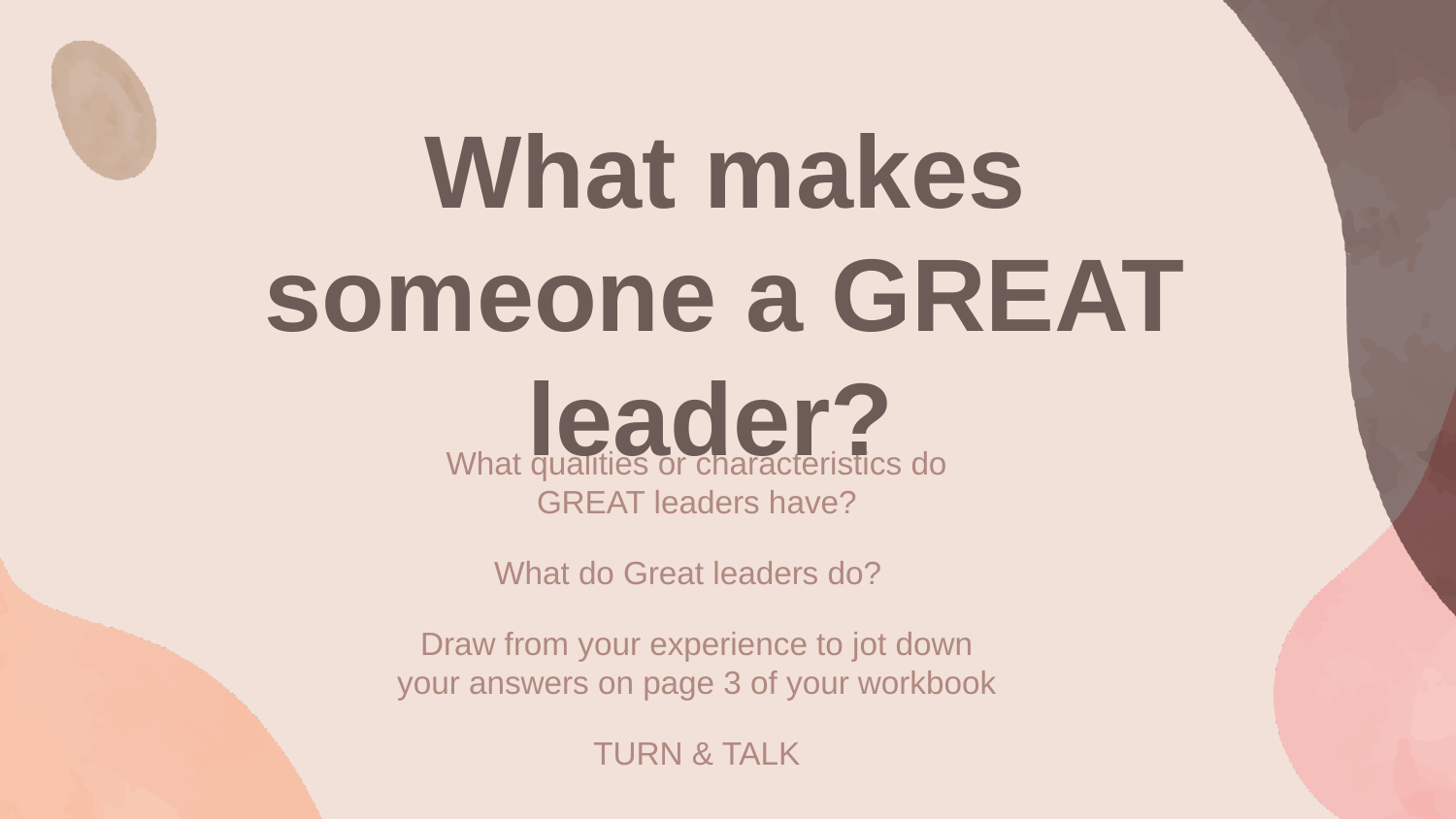

# What makes someone a GREAT leader?
What qualities or characteristics do GREAT leaders have?
What do Great leaders do?
Draw from your experience to jot down your answers on page 3 of your workbook
TURN & TALK